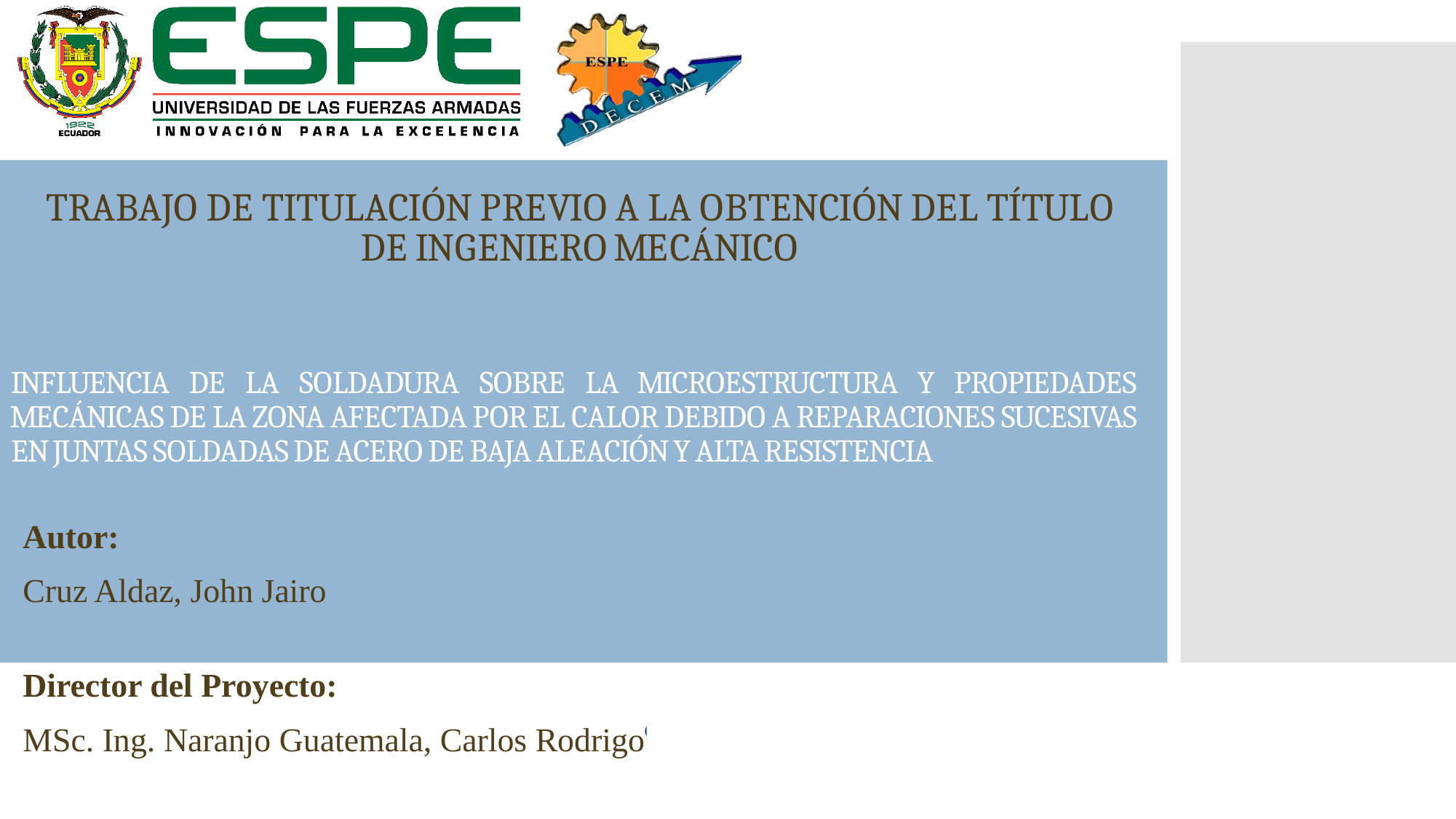

TRABAJO DE TITULACIÓN PREVIO A LA OBTENCIÓN DEL TÍTULO DE INGENIERO MECÁNICO
# INFLUENCIA DE LA SOLDADURA SOBRE LA MICROESTRUCTURA Y PROPIEDADES MECÁNICAS DE LA ZONA AFECTADA POR EL CALOR DEBIDO A REPARACIONES SUCESIVAS EN JUNTAS SOLDADAS DE ACERO DE BAJA ALEACIÓN Y ALTA RESISTENCIA
Autor:
Cruz Aldaz, John Jairo
Director del Proyecto:
MSc. Ing. Naranjo Guatemala, Carlos Rodrigo